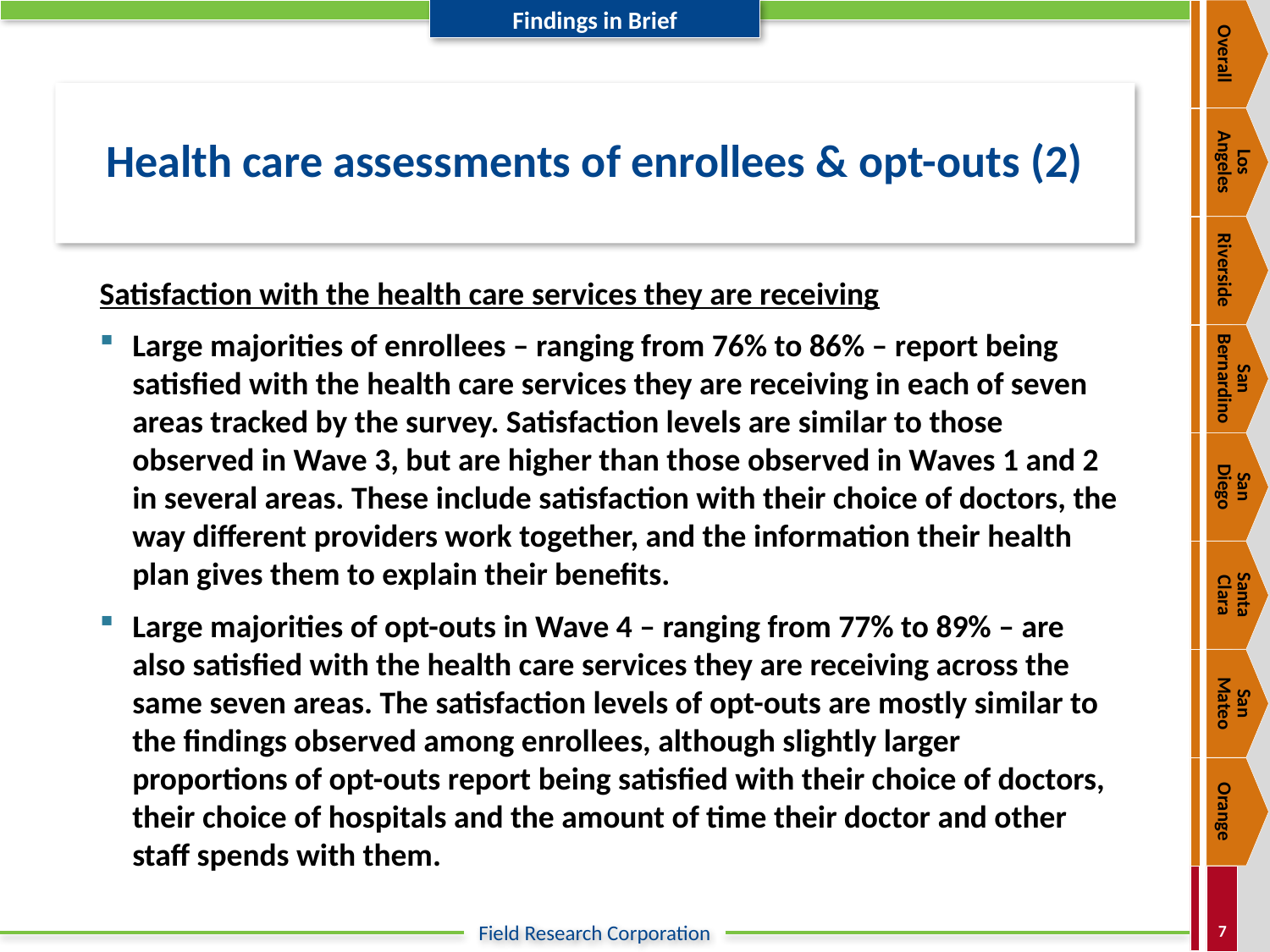

Overall
# Health care assessments of enrollees & opt-outs (2)
Los
Angeles
Riverside
Satisfaction with the health care services they are receiving
Large majorities of enrollees – ranging from 76% to 86% – report being satisfied with the health care services they are receiving in each of seven areas tracked by the survey. Satisfaction levels are similar to those observed in Wave 3, but are higher than those observed in Waves 1 and 2 in several areas. These include satisfaction with their choice of doctors, the way different providers work together, and the information their health plan gives them to explain their benefits.
Large majorities of opt-outs in Wave 4 – ranging from 77% to 89% – are also satisfied with the health care services they are receiving across the same seven areas. The satisfaction levels of opt-outs are mostly similar to the findings observed among enrollees, although slightly larger proportions of opt-outs report being satisfied with their choice of doctors, their choice of hospitals and the amount of time their doctor and other staff spends with them.
San Bernardino
San
Diego
Santa
Clara
San
Mateo
Orange